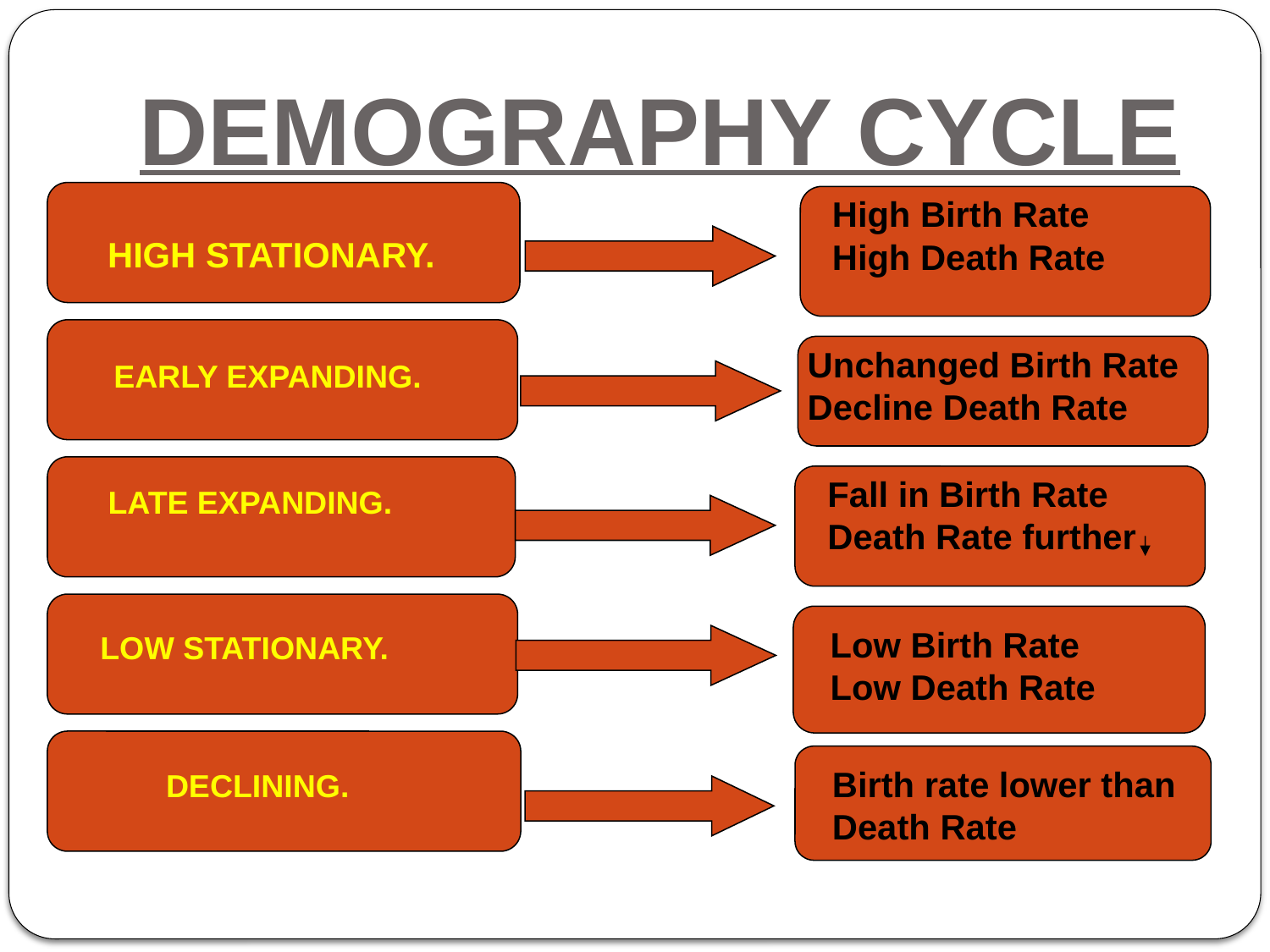

# DEMOGRAPHY CYCLE

High Birth Rate
High Death Rate

HIGH STATIONARY.

Unchanged Birth Rate
Decline Death Rate

EARLY EXPANDING.

Fall in Birth Rate
Death Rate further
LATE EXPANDING.

Low Birth Rate
Low Death Rate
LOW STATIONARY.

Birth rate lower than
Death Rate
DECLINING.